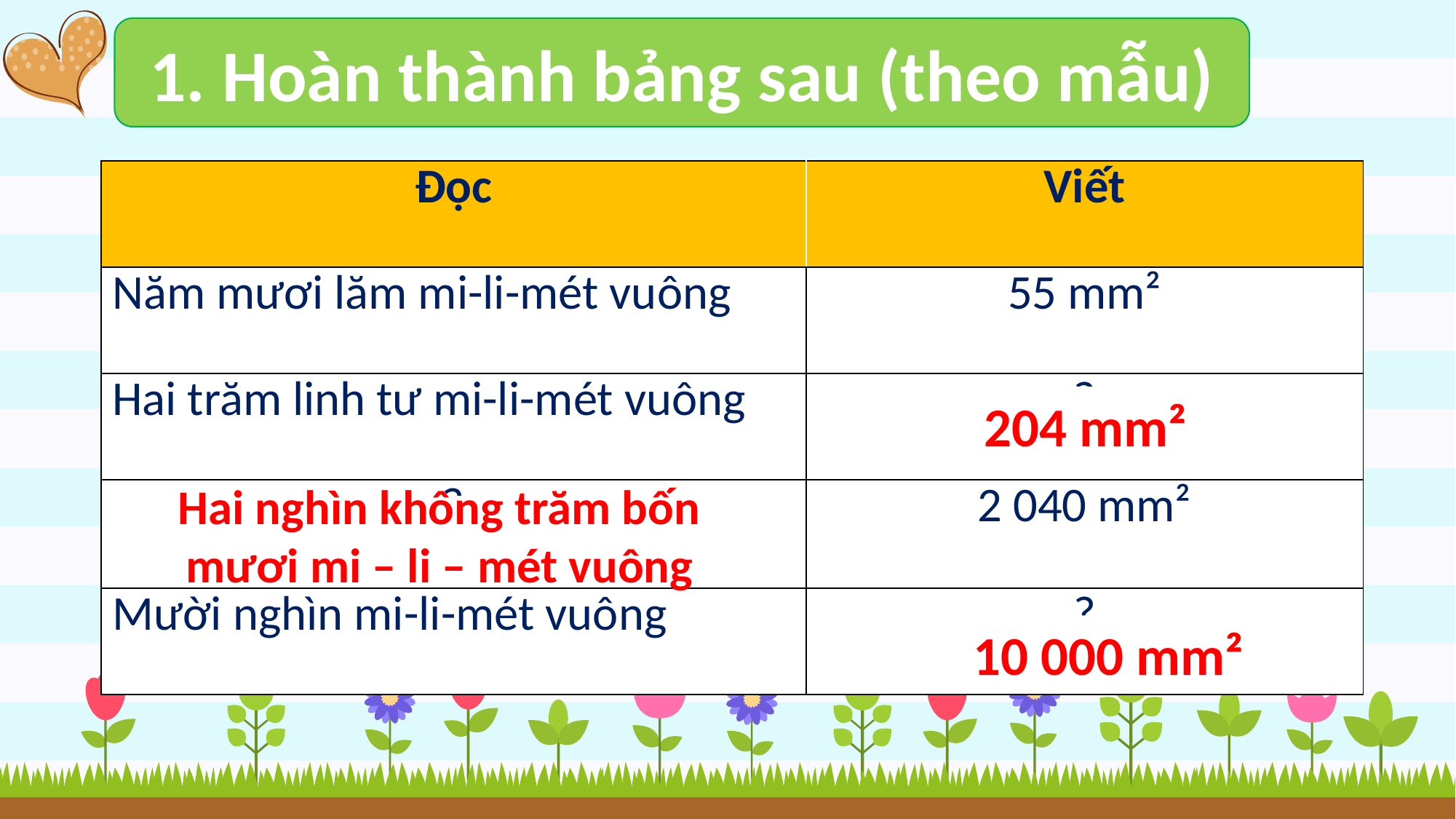

1. Hoàn thành bảng sau (theo mẫu)

| Đọc | Viết |
| --- | --- |
| Năm mươi lăm mi-li-mét vuông | 55 mm² |
| Hai trăm linh tư mi-li-mét vuông | ? |
| ? | 2 040 mm² |
| Mười nghìn mi-li-mét vuông | ? |
204 mm²
Hai nghìn không trăm bốn mươi mi – li – mét vuông
10 000 mm²